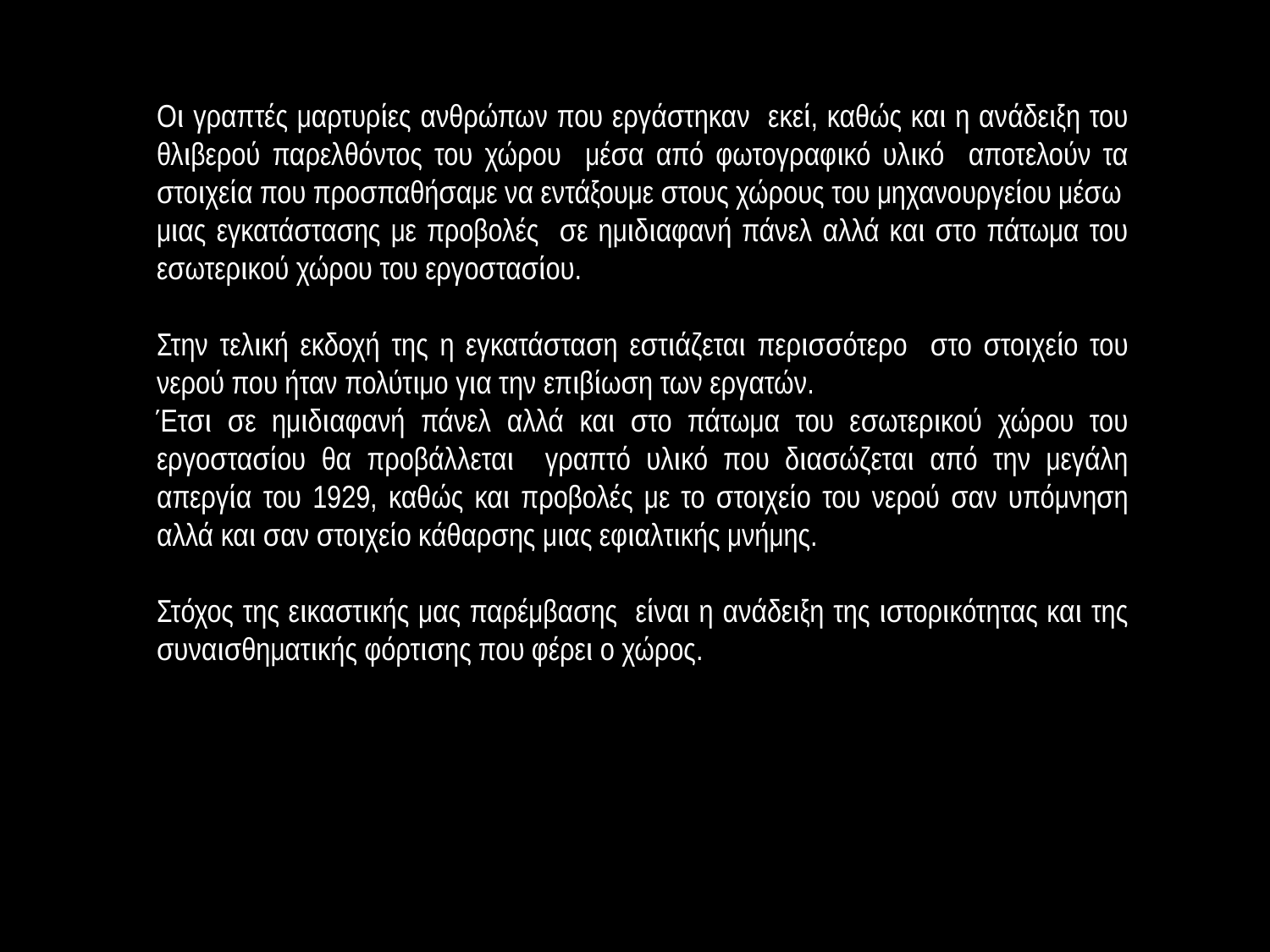

Οι γραπτές μαρτυρίες ανθρώπων που εργάστηκαν  εκεί, καθώς και η ανάδειξη του θλιβερού παρελθόντος του χώρου  μέσα από φωτογραφικό υλικό  αποτελούν τα στοιχεία που προσπαθήσαμε να εντάξουμε στους χώρους του μηχανουργείου μέσω  μιας εγκατάστασης με προβολές  σε ημιδιαφανή πάνελ αλλά και στο πάτωμα του εσωτερικού χώρου του εργοστασίου.

Στην τελική εκδοχή της η εγκατάσταση εστιάζεται περισσότερο  στο στοιχείο του νερού που ήταν πολύτιμο για την επιβίωση των εργατών.
Έτσι σε ημιδιαφανή πάνελ αλλά και στο πάτωμα του εσωτερικού χώρου του εργοστασίου θα προβάλλεται  γραπτό υλικό που διασώζεται από την μεγάλη απεργία του 1929, καθώς και προβολές με το στοιχείο του νερού σαν υπόμνηση αλλά και σαν στοιχείο κάθαρσης μιας εφιαλτικής μνήμης.

Στόχος της εικαστικής μας παρέμβασης  είναι η ανάδειξη της ιστορικότητας και της συναισθηματικής φόρτισης που φέρει ο χώρος.